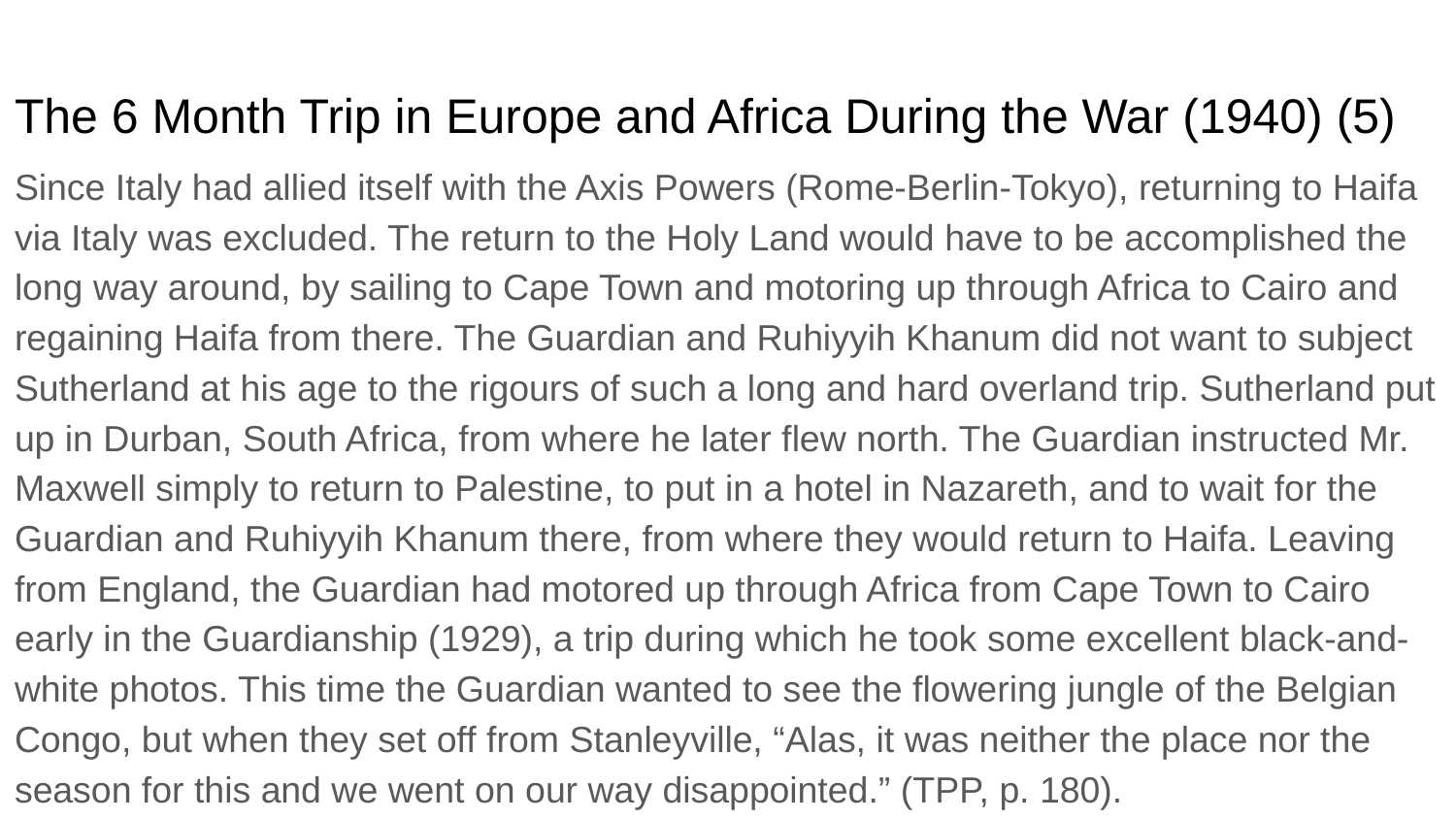

# The 6 Month Trip in Europe and Africa During the War (1940) (5)
Since Italy had allied itself with the Axis Powers (Rome-Berlin-Tokyo), returning to Haifa via Italy was excluded. The return to the Holy Land would have to be accomplished the long way around, by sailing to Cape Town and motoring up through Africa to Cairo and regaining Haifa from there. The Guardian and Ruhiyyih Khanum did not want to subject Sutherland at his age to the rigours of such a long and hard overland trip. Sutherland put up in Durban, South Africa, from where he later flew north. The Guardian instructed Mr. Maxwell simply to return to Palestine, to put in a hotel in Nazareth, and to wait for the Guardian and Ruhiyyih Khanum there, from where they would return to Haifa. Leaving from England, the Guardian had motored up through Africa from Cape Town to Cairo early in the Guardianship (1929), a trip during which he took some excellent black-and-white photos. This time the Guardian wanted to see the flowering jungle of the Belgian Congo, but when they set off from Stanleyville, “Alas, it was neither the place nor the season for this and we went on our way disappointed.” (TPP, p. 180).